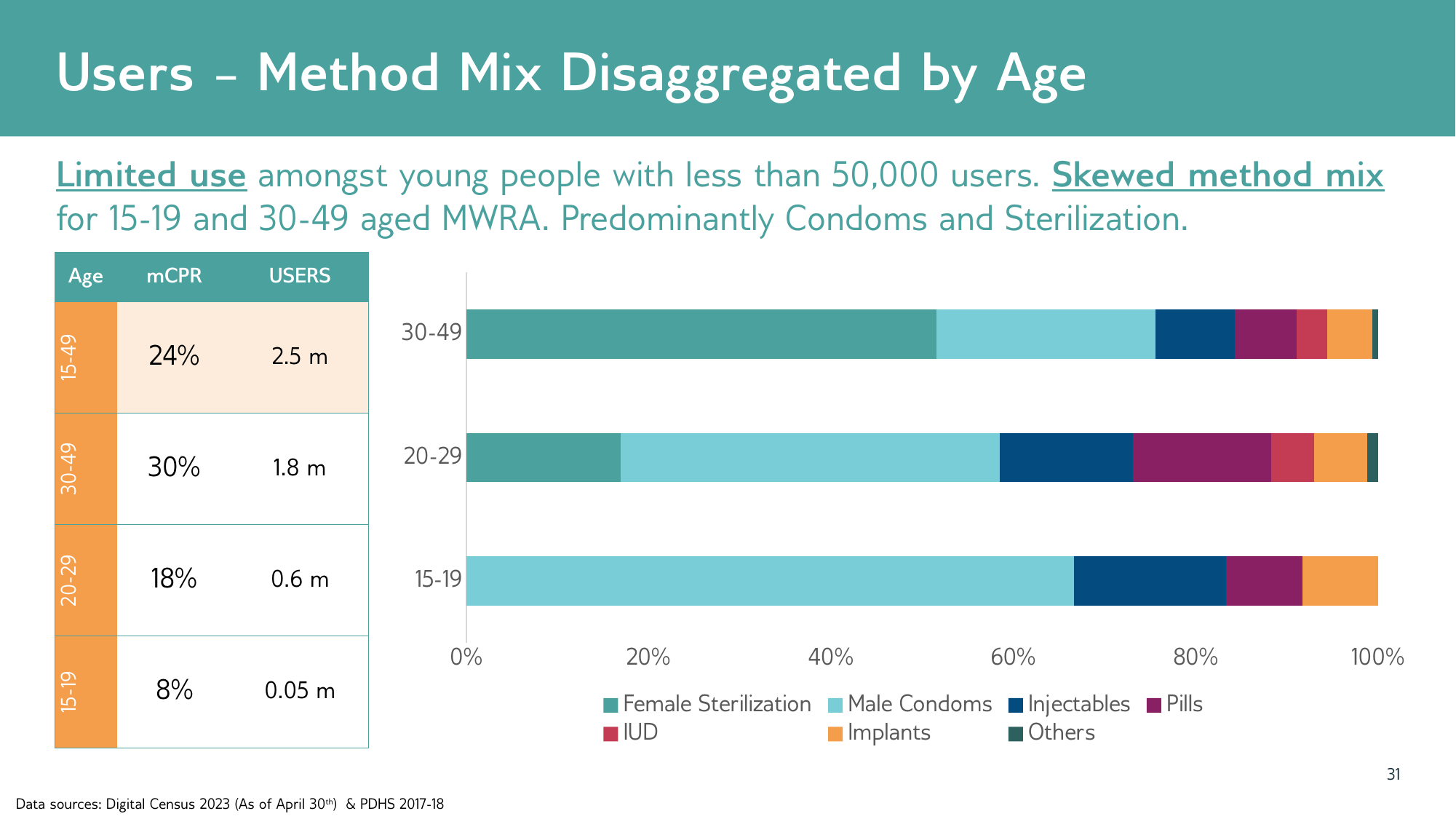

# Users – Method Mix Disaggregated by Age
Limited use amongst young people with less than 50,000 users. Skewed method mix for 15-19 and 30-49 aged MWRA. Predominantly Condoms and Sterilization.
| Age | mCPR | USERS |
| --- | --- | --- |
| 15-49 | 24% | 2.5 m |
| 30-49 | 30% | 1.8 m |
| 20-29 | 18% | 0.6 m |
| 15-19 | 8% | 0.05 m |

### Chart

| Category | Female Sterilization | Male Condoms | Injectables | Pills | IUD | Implants | Others |
|---|---|---|---|---|---|---|---|
| 15-19 | 0.0 | 66.67 | 16.67 | 8.33 | 0.0 | 8.33 | 0.0 |
| 20-29 | 16.96 | 41.52 | 14.62 | 15.2 | 4.68 | 5.85 | 1.17 |
| 30-49 | 51.55 | 24.02 | 8.7 | 6.83 | 3.31 | 4.97 | 0.62 |
31
Data sources: Digital Census 2023 (As of April 30th)  & PDHS 2017-18